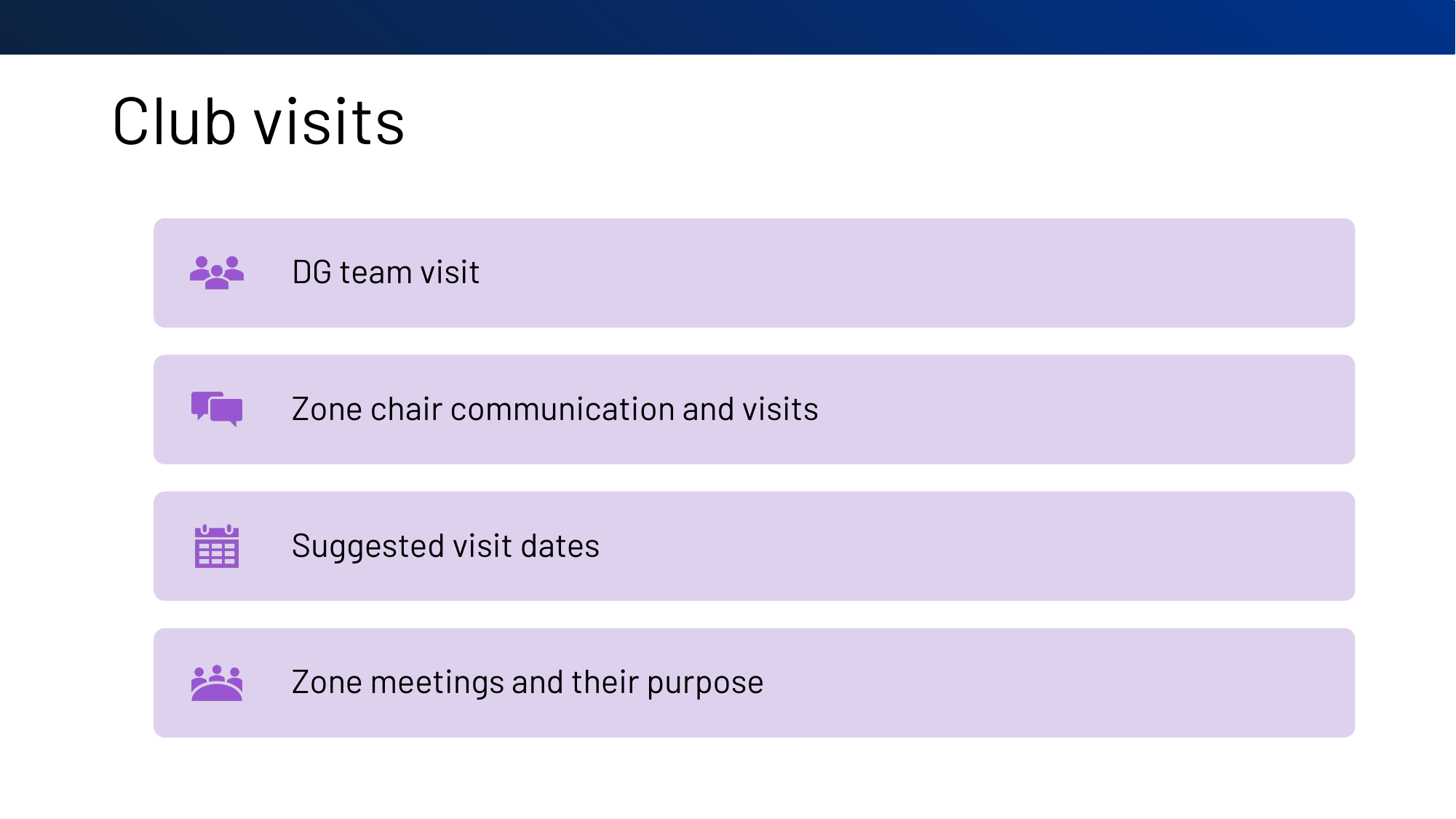

# Club visits
DG team visit
Zone chair communication and visits
Suggested visit dates
Zone meetings and their purpose